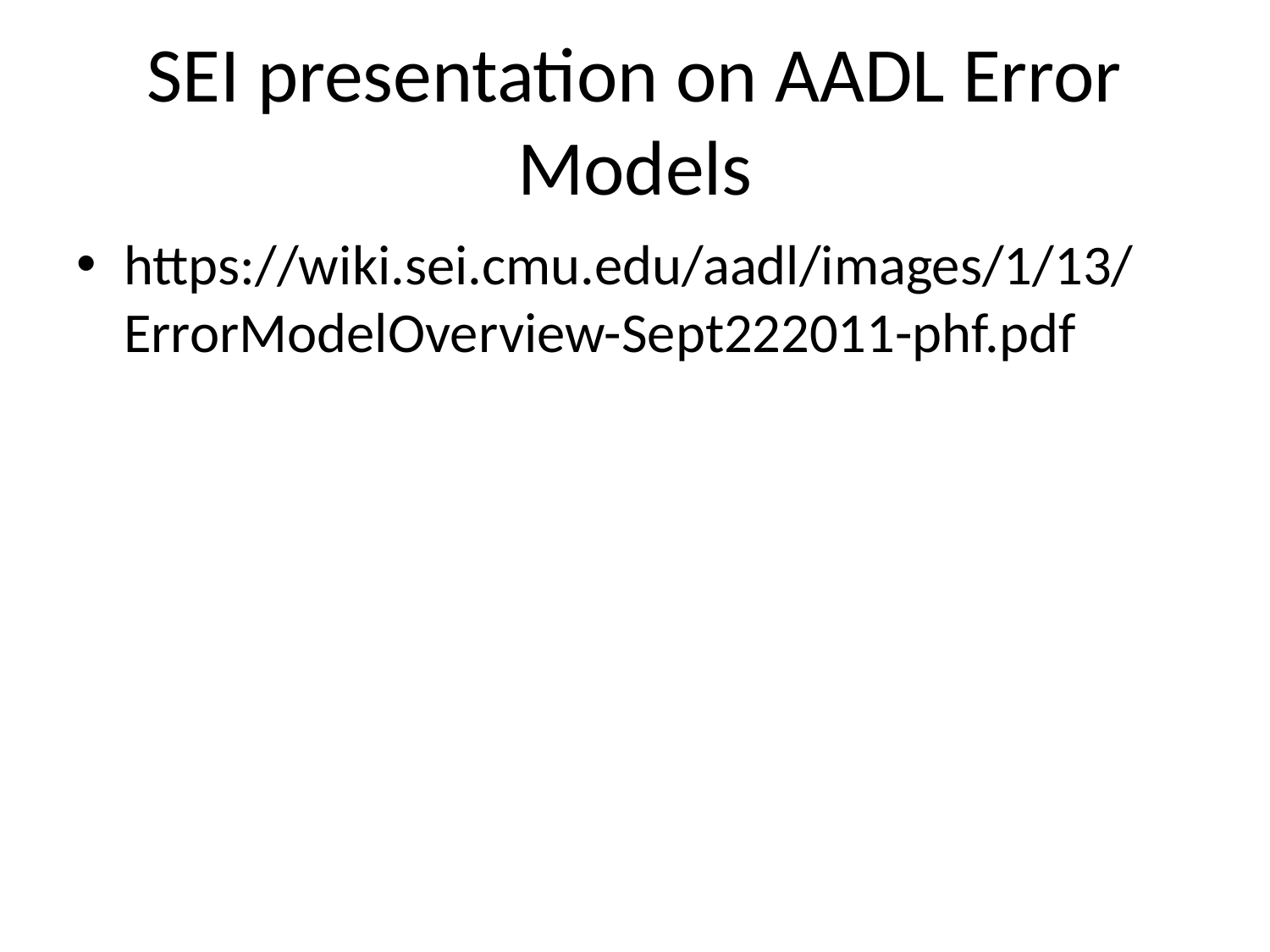

# SEI presentation on AADL Error Models
https://wiki.sei.cmu.edu/aadl/images/1/13/ErrorModelOverview-Sept222011-phf.pdf